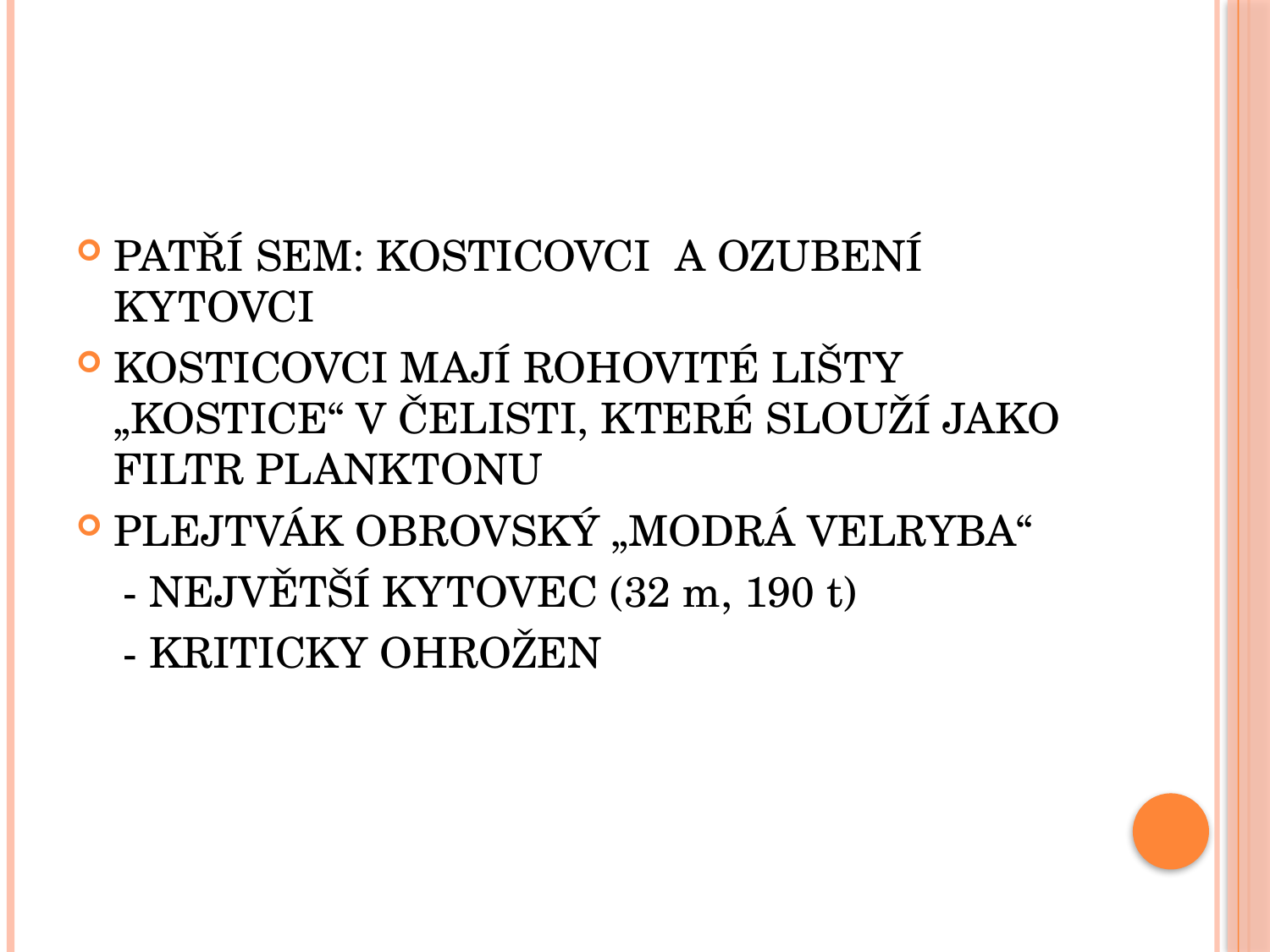

#
PATŘÍ SEM: KOSTICOVCI  A OZUBENÍ  KYTOVCI
KOSTICOVCI MAJÍ ROHOVITÉ LIŠTY „KOSTICE“ V ČELISTI, KTERÉ SLOUŽÍ JAKO FILTR PLANKTONU
PLEJTVÁK OBROVSKÝ „MODRÁ VELRYBA“
    - NEJVĚTŠÍ KYTOVEC (32 m, 190 t)
    - KRITICKY OHROŽEN